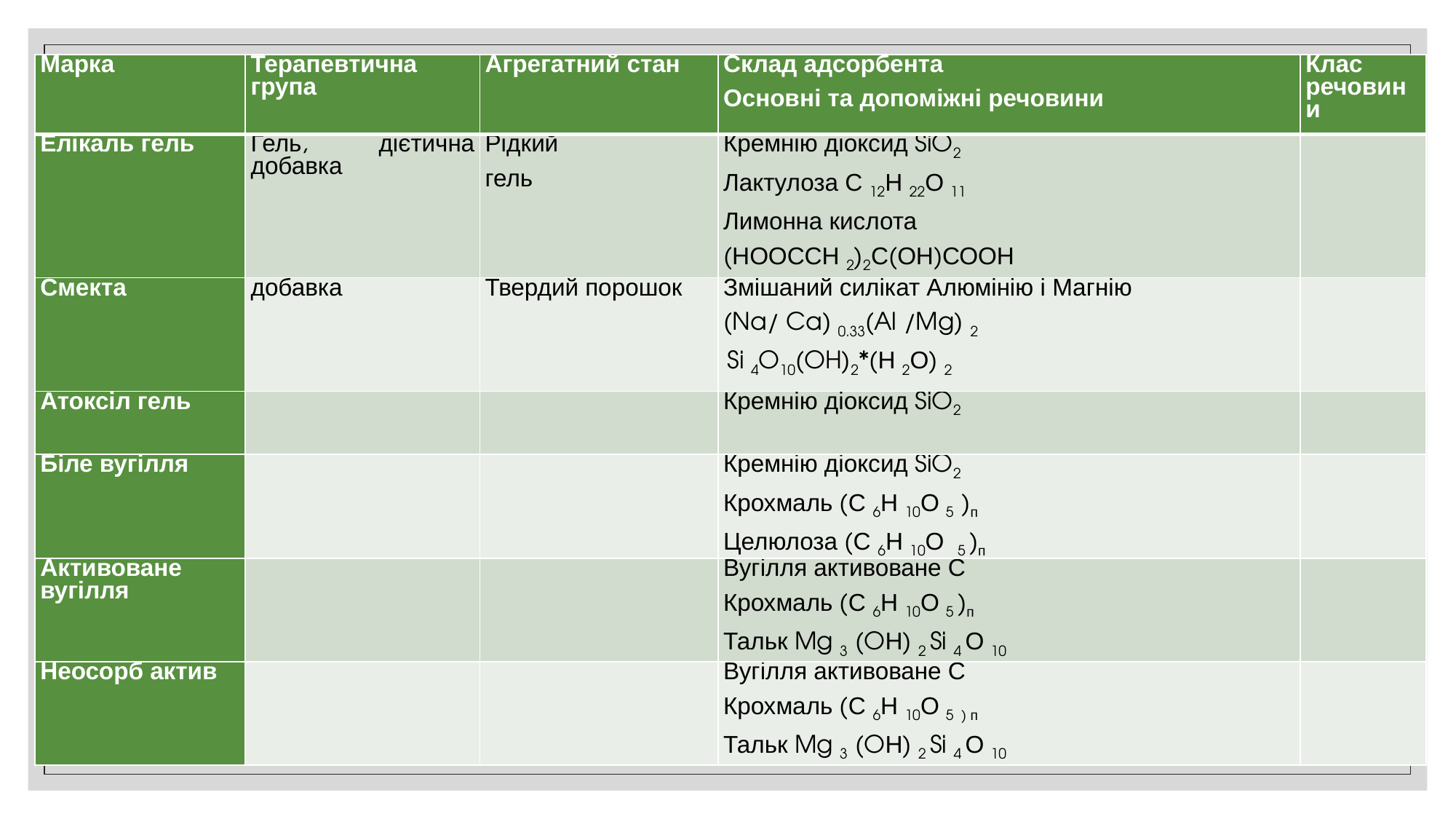

| Марка | Терапевтична група | Агрегатний стан | Склад адсорбента Основні та допоміжні речовини | Клас речовини |
| --- | --- | --- | --- | --- |
| Елікаль гель | Гель, дієтична добавка | Рідкий гель | Кремнію діоксид SiO2 Лактулоза С 12Н 22О 11 Лимонна кислота (НООССН 2)2С(ОН)СООН |  |
| Смекта | добавка | Твердий порошок | Змішаний силікат Алюмінію і Магнію (Na/ Ca) 0.33(Al /Mg) 2 Si 4O10(OH)2\*(Н 2О) 2 |  |
| Атоксіл гель |  |  | Кремнію діоксид SiO2 |  |
| Біле вугілля |  |  | Кремнію діоксид SiO2 Крохмаль (С 6Н 10О 5 )п Целюлоза (С 6Н 10О 5 )п |  |
| Активоване вугілля |  |  | Вугілля активоване С Крохмаль (С 6Н 10О 5 )п Тальк Mg 3 (OН) 2 Si 4 О 10 |  |
| Неосорб актив |  |  | Вугілля активоване С Крохмаль (С 6Н 10О 5 ) п Тальк Mg 3 (OН) 2 Si 4 О 10 |  |
30.11.2021